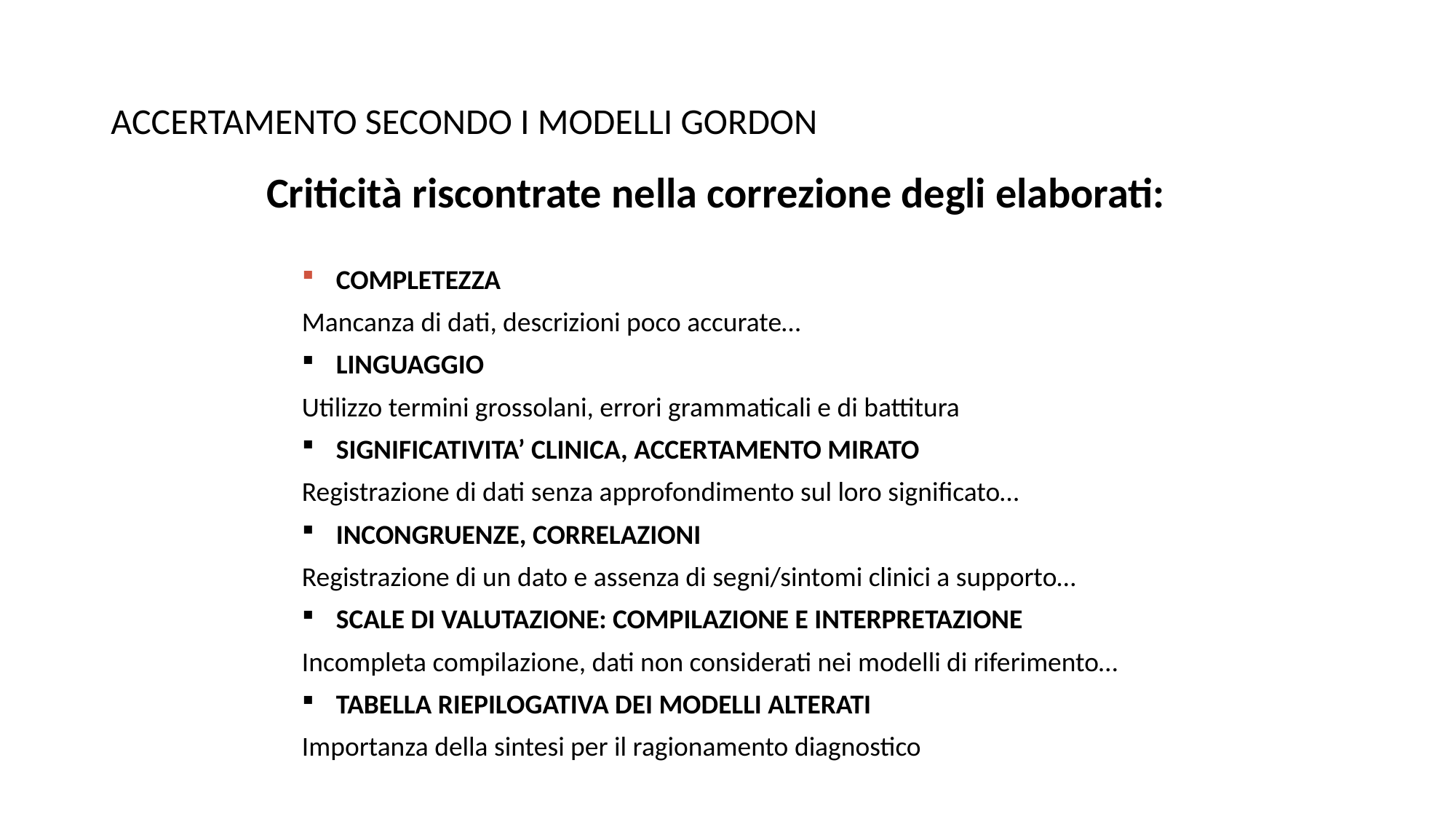

ACCERTAMENTO SECONDO I MODELLI GORDON
Criticità riscontrate nella correzione degli elaborati:

COMPLETEZZA
Mancanza di dati, descrizioni poco accurate…
LINGUAGGIO
Utilizzo termini grossolani, errori grammaticali e di battitura
SIGNIFICATIVITA’ CLINICA, ACCERTAMENTO MIRATO
Registrazione di dati senza approfondimento sul loro significato…
INCONGRUENZE, CORRELAZIONI
Registrazione di un dato e assenza di segni/sintomi clinici a supporto…
SCALE DI VALUTAZIONE: COMPILAZIONE E INTERPRETAZIONE
Incompleta compilazione, dati non considerati nei modelli di riferimento…
TABELLA RIEPILOGATIVA DEI MODELLI ALTERATI
Importanza della sintesi per il ragionamento diagnostico